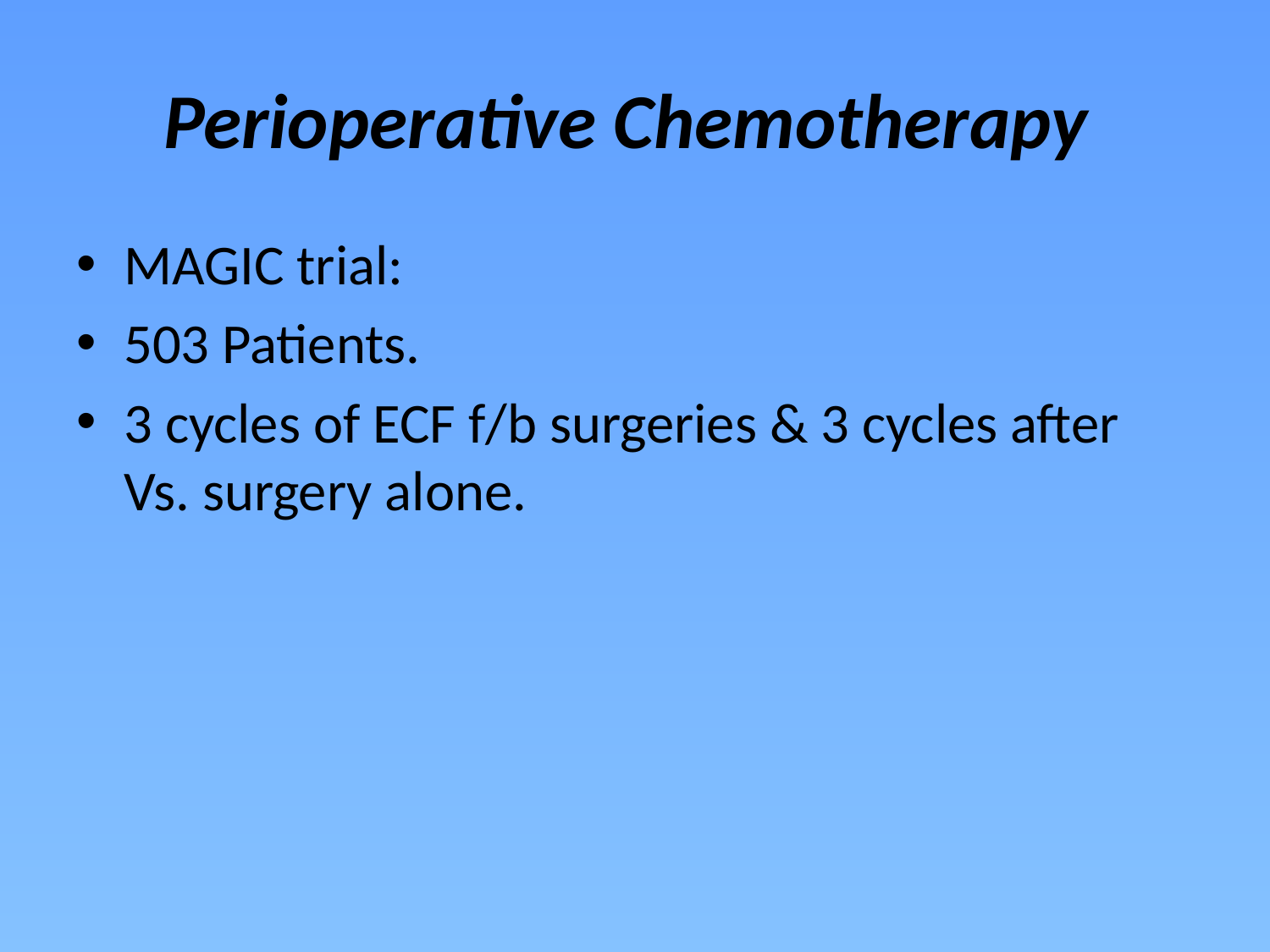

# Perioperative Chemotherapy
MAGIC trial:
503 Patients.
3 cycles of ECF f/b surgeries & 3 cycles after Vs. surgery alone.